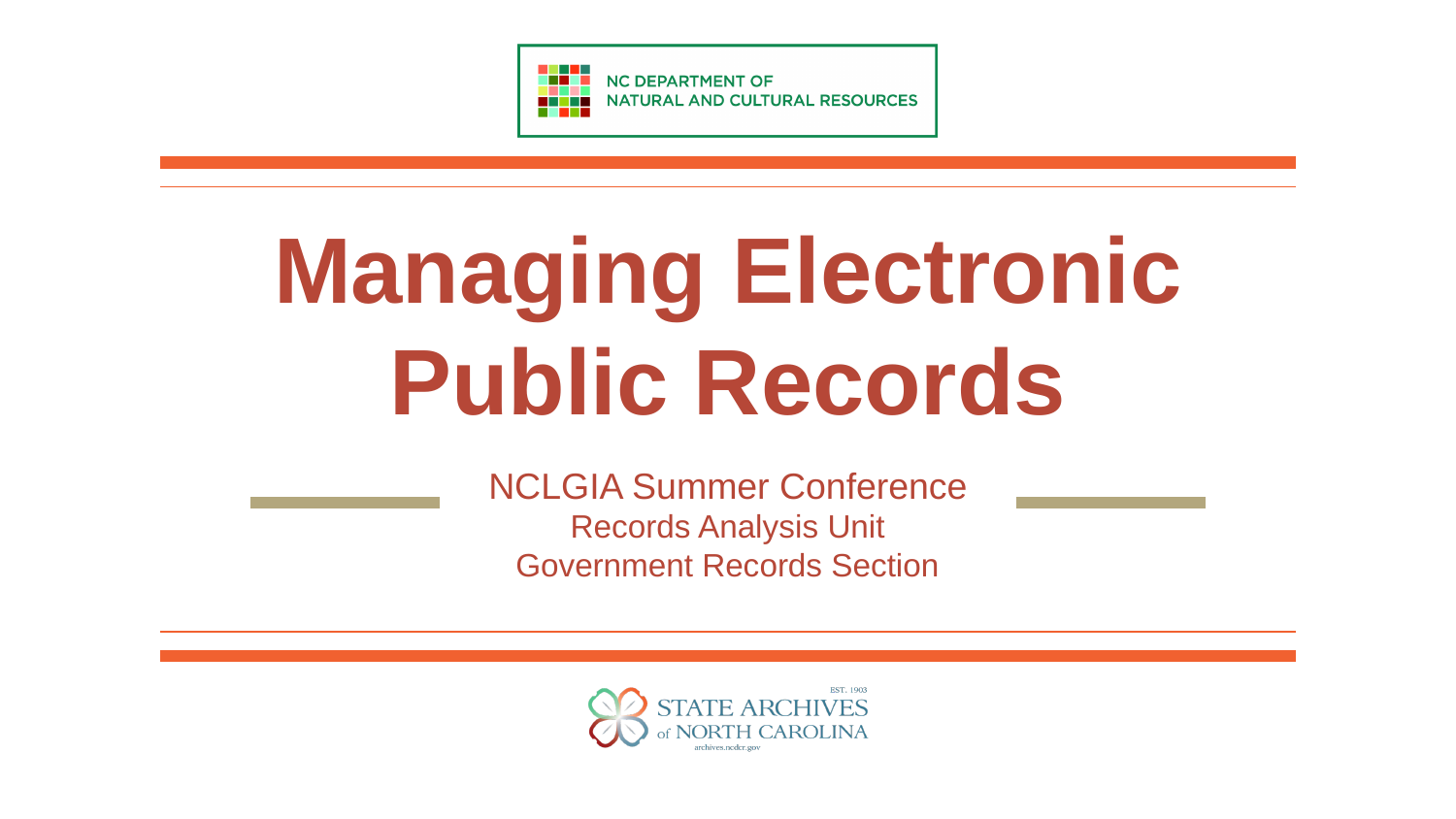

# Managing Electronic Public Records
NCLGIA Summer Conference
Records Analysis Unit
Government Records Section